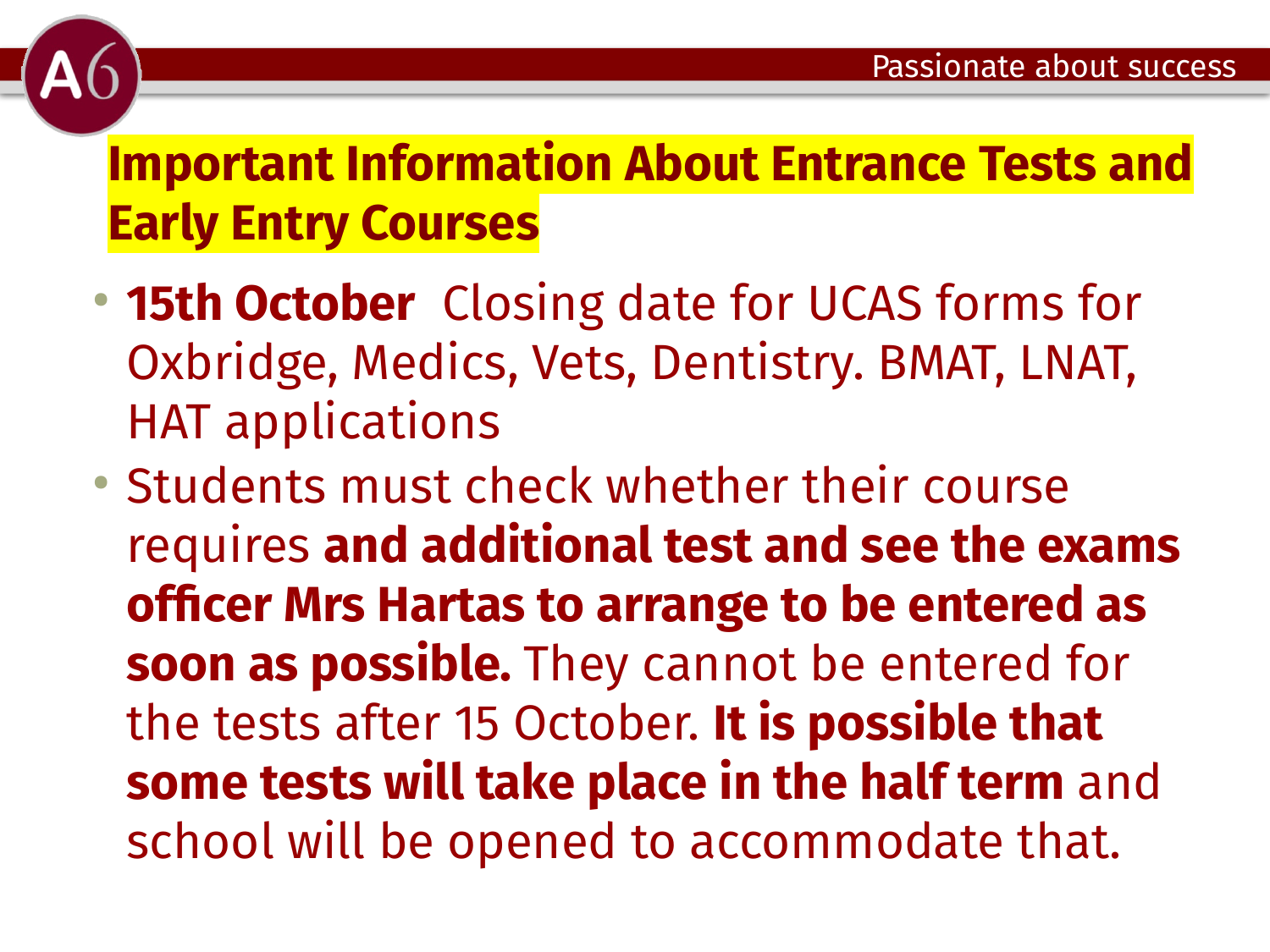

# Important Information About Entrance Tests and Early Entry Courses
15th October  Closing date for UCAS forms for Oxbridge, Medics, Vets, Dentistry. BMAT, LNAT, HAT applications
Students must check whether their course requires and additional test and see the exams officer Mrs Hartas to arrange to be entered as soon as possible. They cannot be entered for the tests after 15 October. It is possible that some tests will take place in the half term and school will be opened to accommodate that.